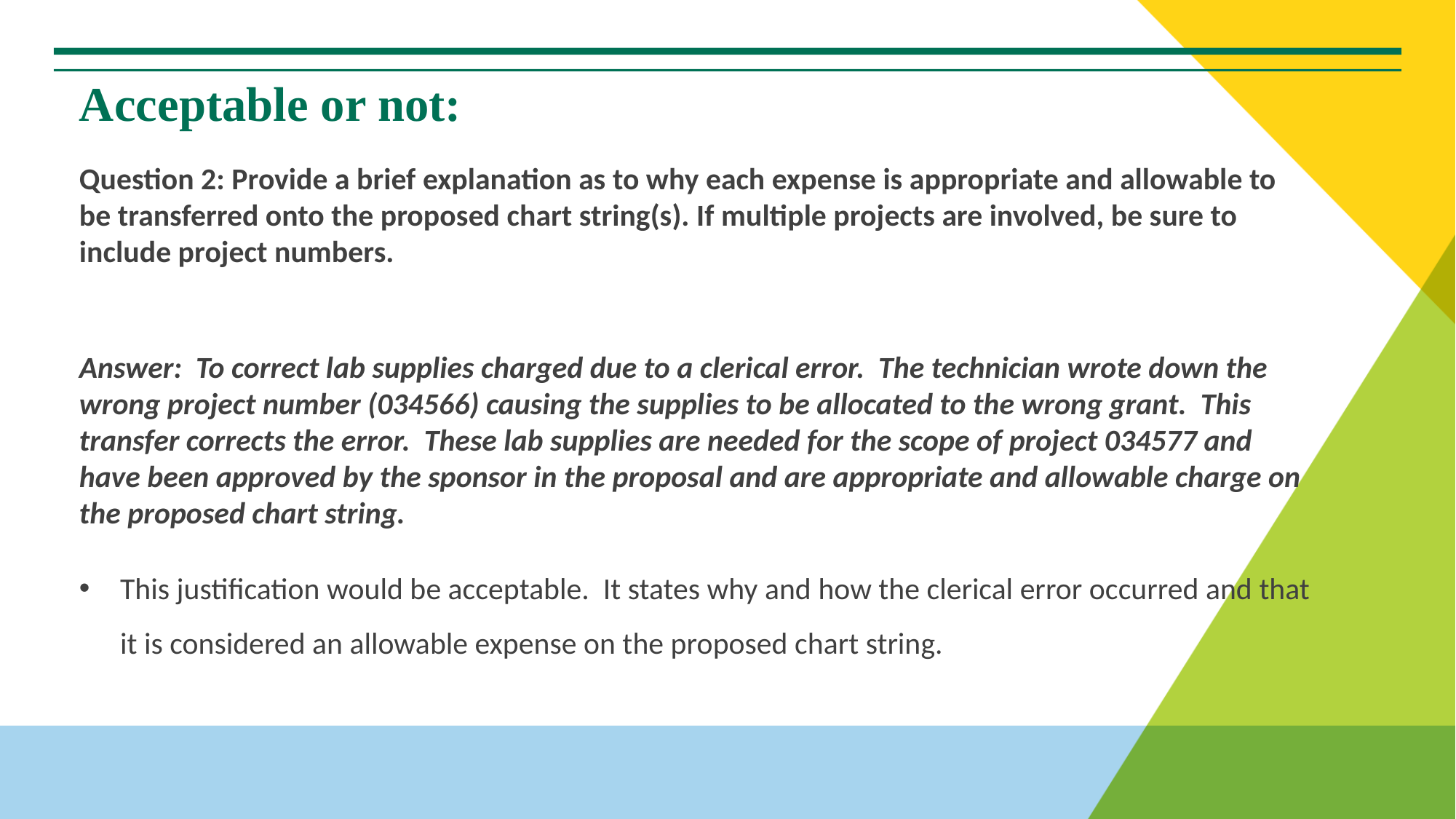

# Acceptable or not:
Question 2: Provide a brief explanation as to why each expense is appropriate and allowable to be transferred onto the proposed chart string(s). If multiple projects are involved, be sure to include project numbers.

Answer:  To correct lab supplies charged due to a clerical error.  The technician wrote down the wrong project number (034566) causing the supplies to be allocated to the wrong grant.  This transfer corrects the error.  These lab supplies are needed for the scope of project 034577 and have been approved by the sponsor in the proposal and are appropriate and allowable charge on the proposed chart string.
This justification would be acceptable.  It states why and how the clerical error occurred and that it is considered an allowable expense on the proposed chart string.